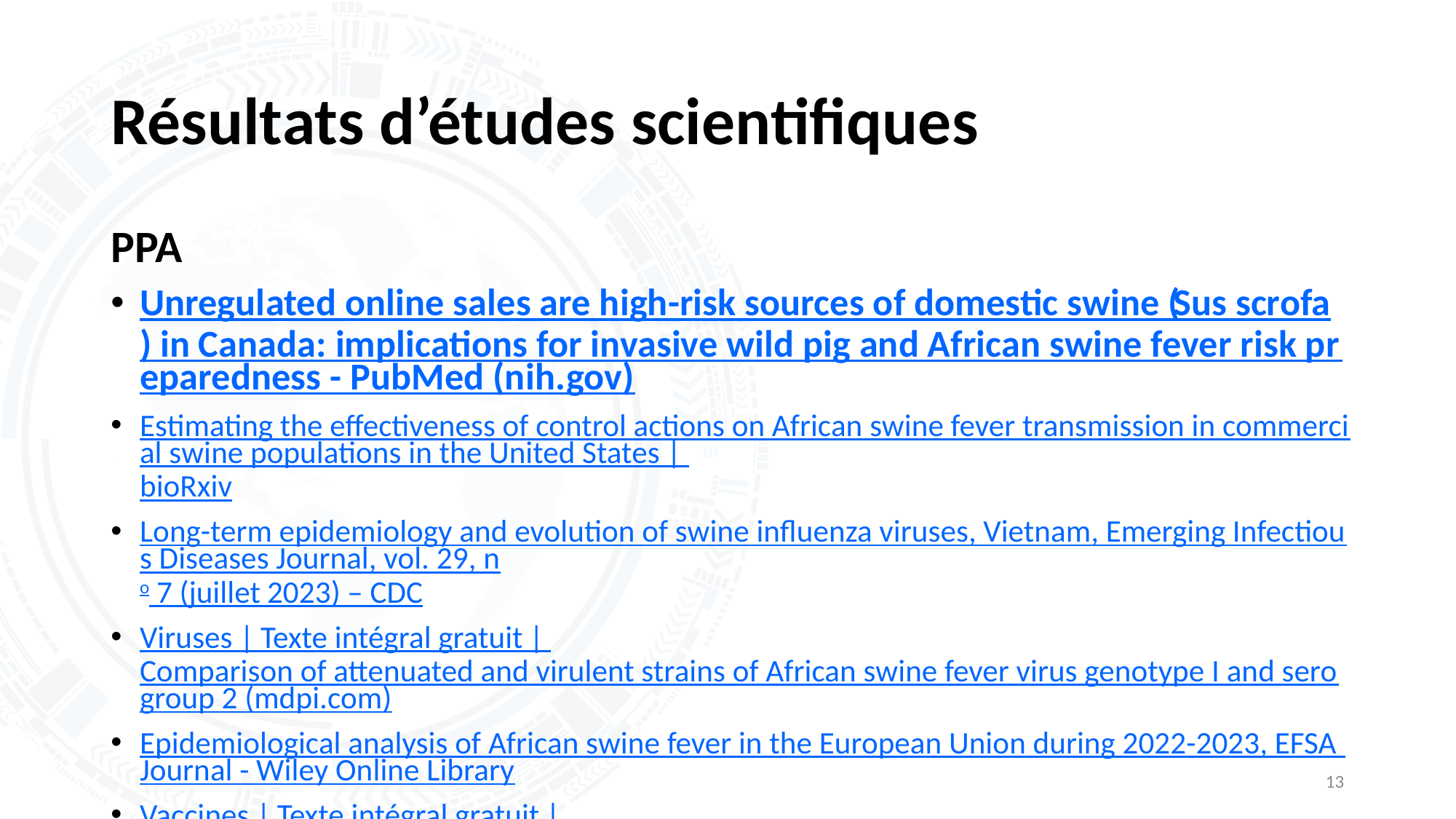

# Résultats d’études scientifiques
PPA
Unregulated online sales are high-risk sources of domestic swine (Sus scrofa) in Canada: implications for invasive wild pig and African swine fever risk preparedness - PubMed (nih.gov)
Estimating the effectiveness of control actions on African swine fever transmission in commercial swine populations in the United States | bioRxiv
Long-term epidemiology and evolution of swine influenza viruses, Vietnam, Emerging Infectious Diseases Journal, vol. 29, no 7 (juillet 2023) – CDC
Viruses | Texte intégral gratuit | Comparison of attenuated and virulent strains of African swine fever virus genotype I and serogroup 2 (mdpi.com)
Epidemiological analysis of African swine fever in the European Union during 2022-2023, EFSA Journal - Wiley Online Library
Vaccines | Texte intégral gratuit | Epidemiological characterization of African swine fever dynamics in Ukraine, 2012–2023 (mdpi.com)

13